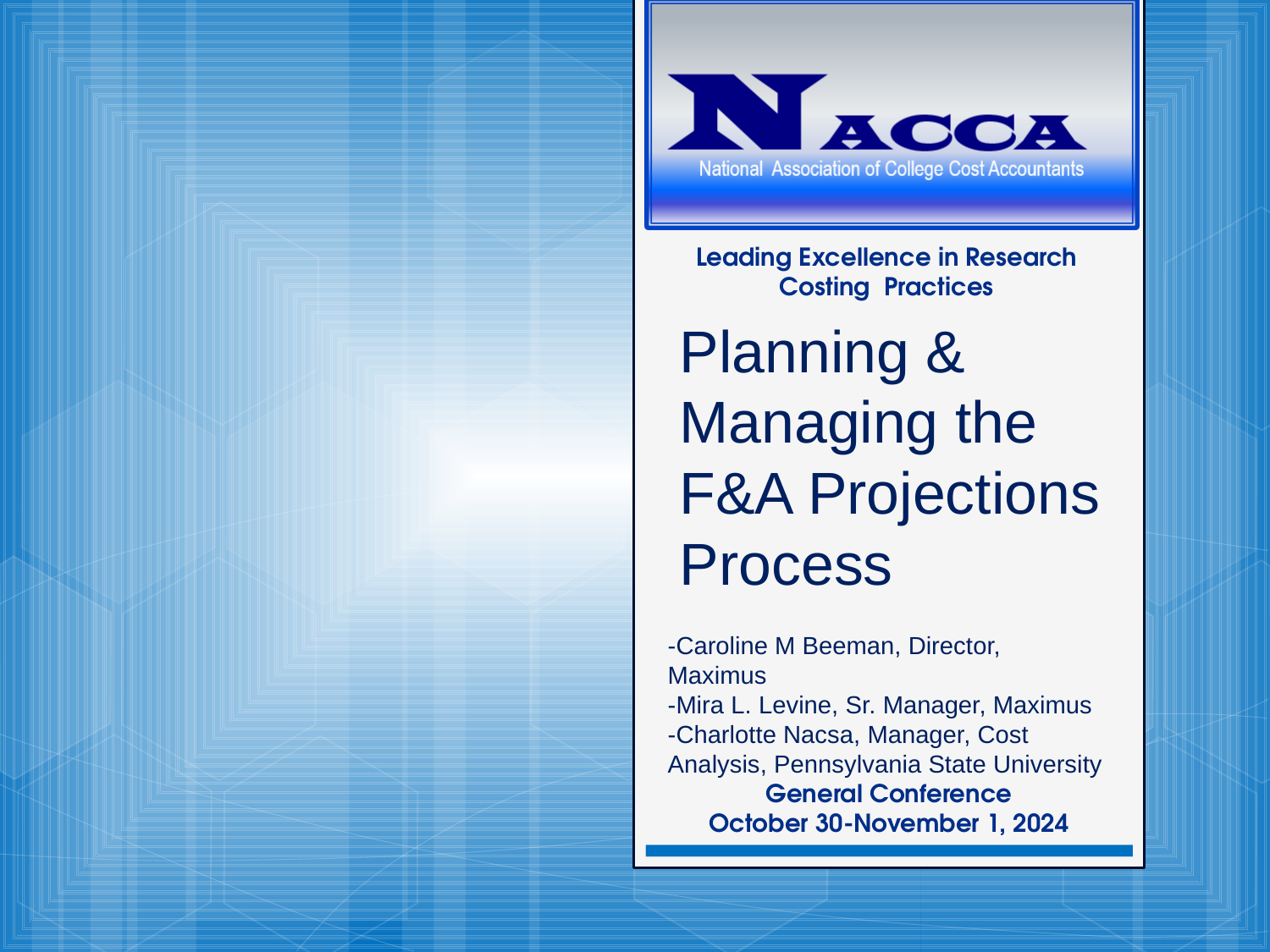

Leading Excellence in Research Costing  Practices
# Planning & Managing the F&A Projections Process
-Caroline M Beeman, Director, Maximus
-Mira L. Levine, Sr. Manager, Maximus
-Charlotte Nacsa, Manager, Cost Analysis, Pennsylvania State University

General Conference
October 30-November 1, 2024